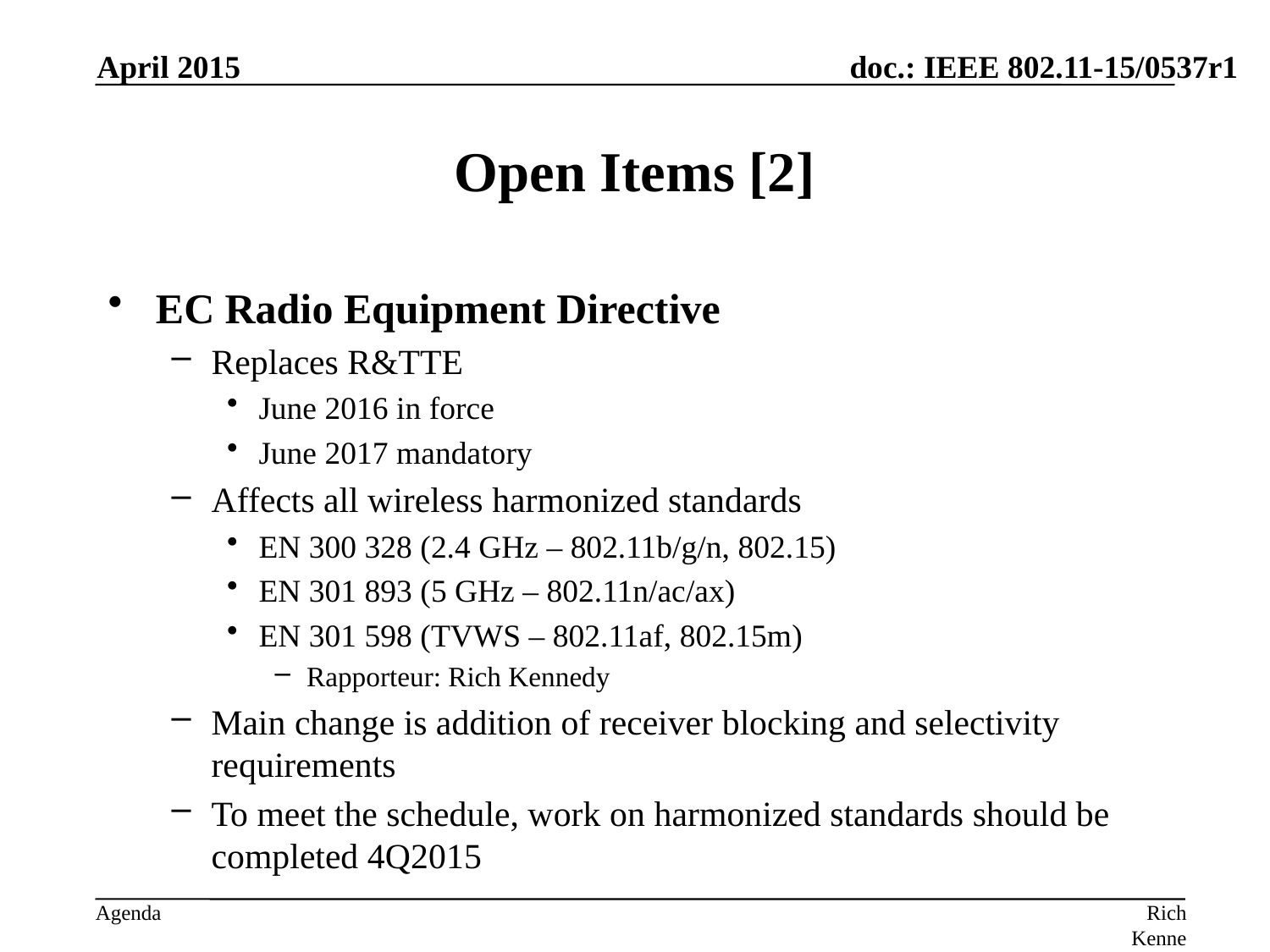

April 2015
# Open Items [2]
EC Radio Equipment Directive
Replaces R&TTE
June 2016 in force
June 2017 mandatory
Affects all wireless harmonized standards
EN 300 328 (2.4 GHz – 802.11b/g/n, 802.15)
EN 301 893 (5 GHz – 802.11n/ac/ax)
EN 301 598 (TVWS – 802.11af, 802.15m)
Rapporteur: Rich Kennedy
Main change is addition of receiver blocking and selectivity requirements
To meet the schedule, work on harmonized standards should be completed 4Q2015
Rich Kennedy, MediaTek